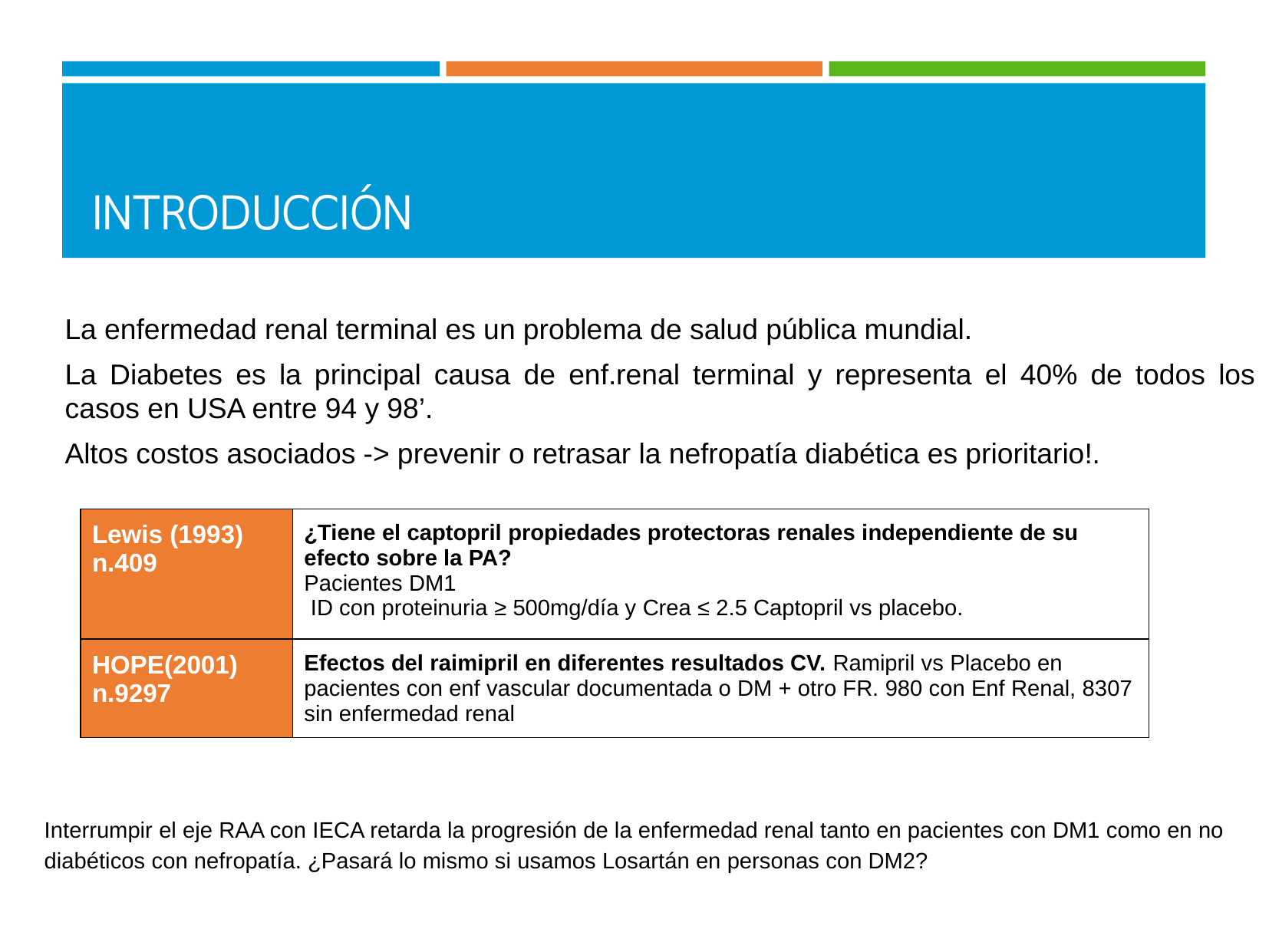

# INTRODUCCIÓN
La enfermedad renal terminal es un problema de salud pública mundial.
La Diabetes es la principal causa de enf.renal terminal y representa el 40% de todos los casos en USA entre 94 y 98’.
Altos costos asociados -> prevenir o retrasar la nefropatía diabética es prioritario!.
| Lewis (1993) n.409 | ¿Tiene el captopril propiedades protectoras renales independiente de su efecto sobre la PA? Pacientes DM1 ID con proteinuria ≥ 500mg/día y Crea ≤ 2.5 Captopril vs placebo. |
| --- | --- |
| HOPE(2001) n.9297 | Efectos del raimipril en diferentes resultados CV. Ramipril vs Placebo en pacientes con enf vascular documentada o DM + otro FR. 980 con Enf Renal, 8307 sin enfermedad renal |
Interrumpir el eje RAA con IECA retarda la progresión de la enfermedad renal tanto en pacientes con DM1 como en no diabéticos con nefropatía. ¿Pasará lo mismo si usamos Losartán en personas con DM2?